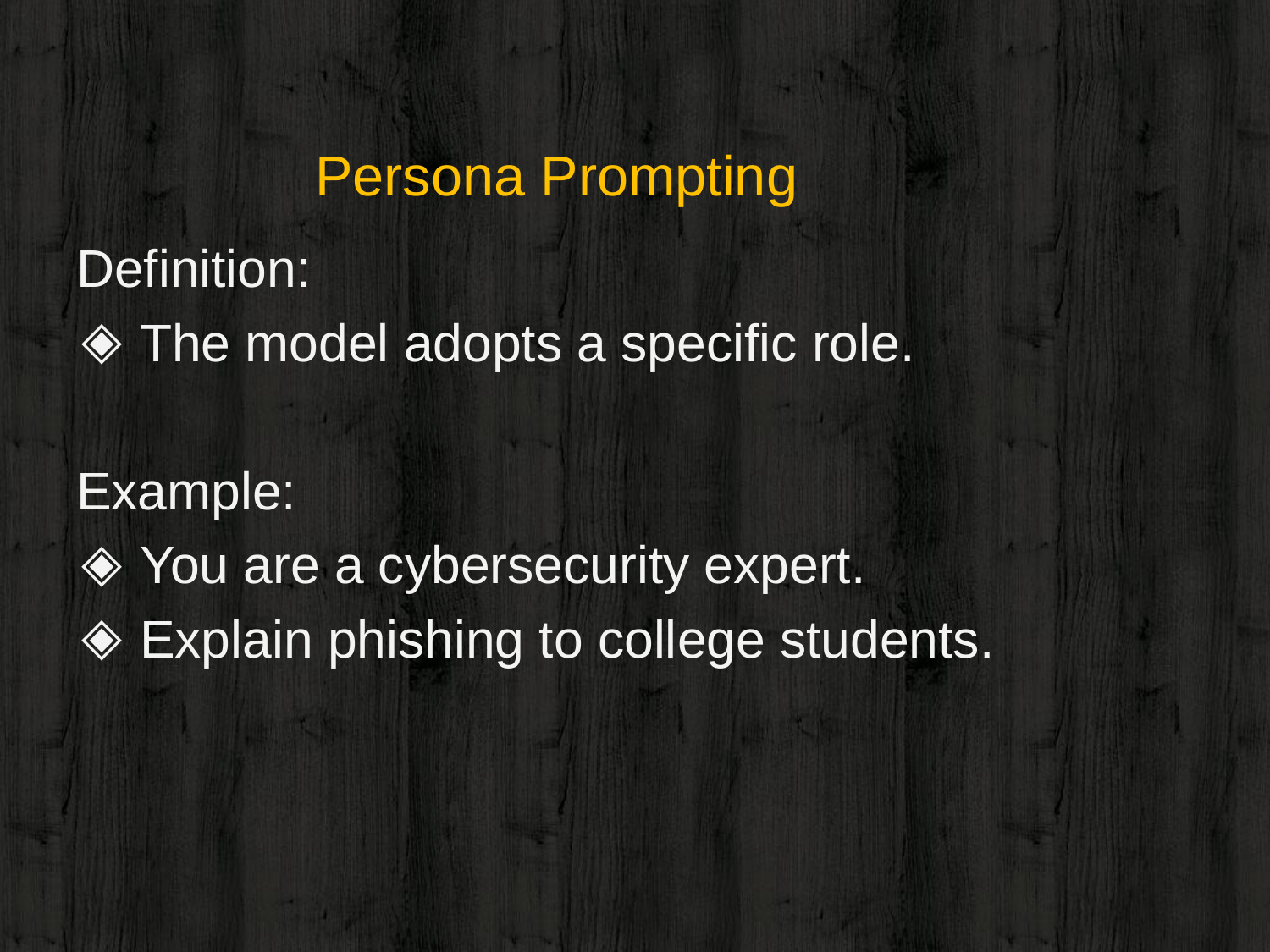

# Persona Prompting
Definition:
The model adopts a specific role.

Example:
You are a cybersecurity expert.
Explain phishing to college students.